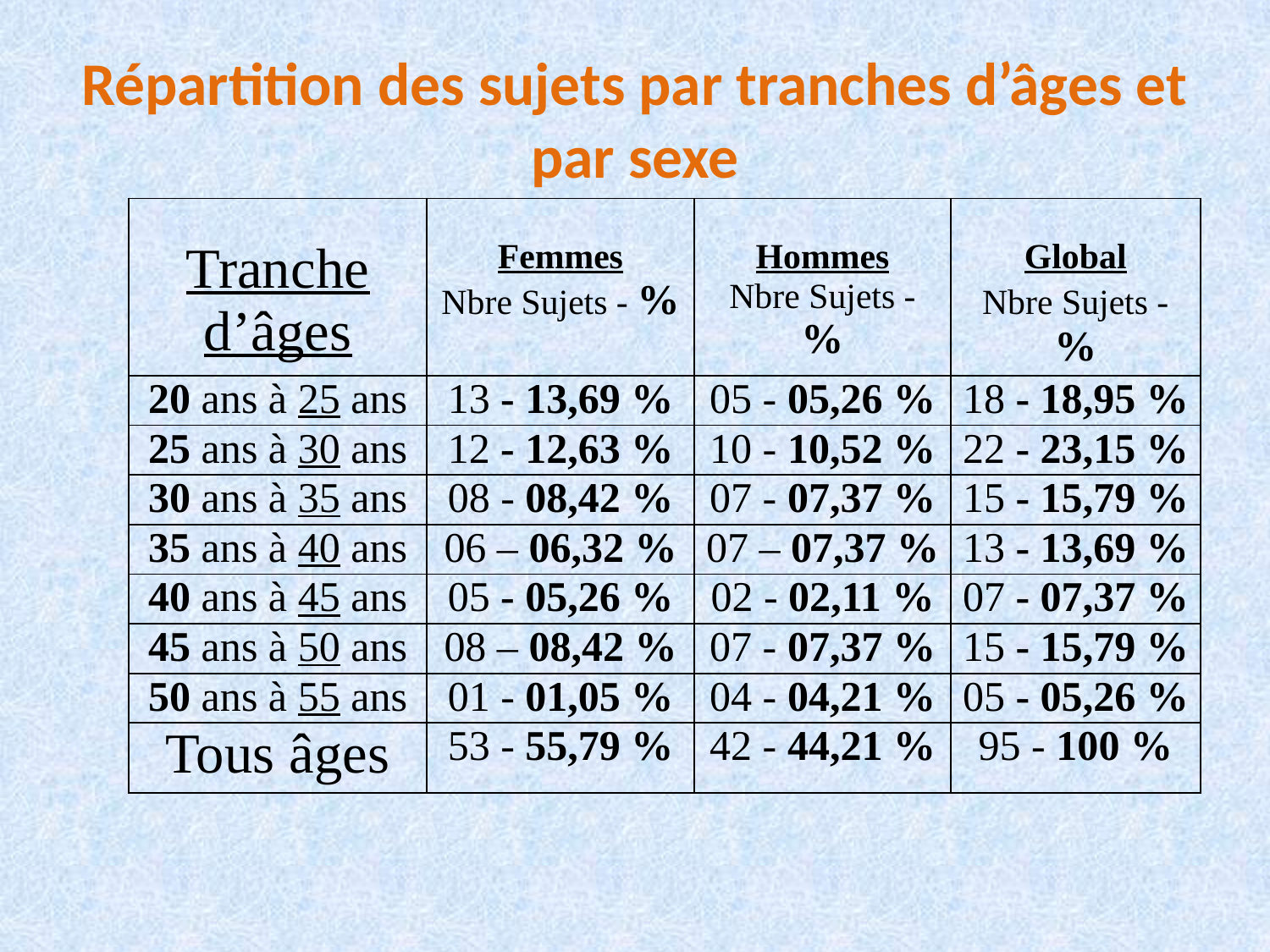

# Répartition des sujets par tranches d’âges et par sexe
| Tranche d’âges | Femmes Nbre Sujets - % | Hommes Nbre Sujets - % | Global Nbre Sujets - % |
| --- | --- | --- | --- |
| 20 ans à 25 ans | 13 - 13,69 % | 05 - 05,26 % | 18 - 18,95 % |
| 25 ans à 30 ans | 12 - 12,63 % | 10 - 10,52 % | 22 - 23,15 % |
| 30 ans à 35 ans | 08 - 08,42 % | 07 - 07,37 % | 15 - 15,79 % |
| 35 ans à 40 ans | 06 – 06,32 % | 07 – 07,37 % | 13 - 13,69 % |
| 40 ans à 45 ans | 05 - 05,26 % | 02 - 02,11 % | 07 - 07,37 % |
| 45 ans à 50 ans | 08 – 08,42 % | 07 - 07,37 % | 15 - 15,79 % |
| 50 ans à 55 ans | 01 - 01,05 % | 04 - 04,21 % | 05 - 05,26 % |
| Tous âges | 53 - 55,79 % | 42 - 44,21 % | 95 - 100 % |